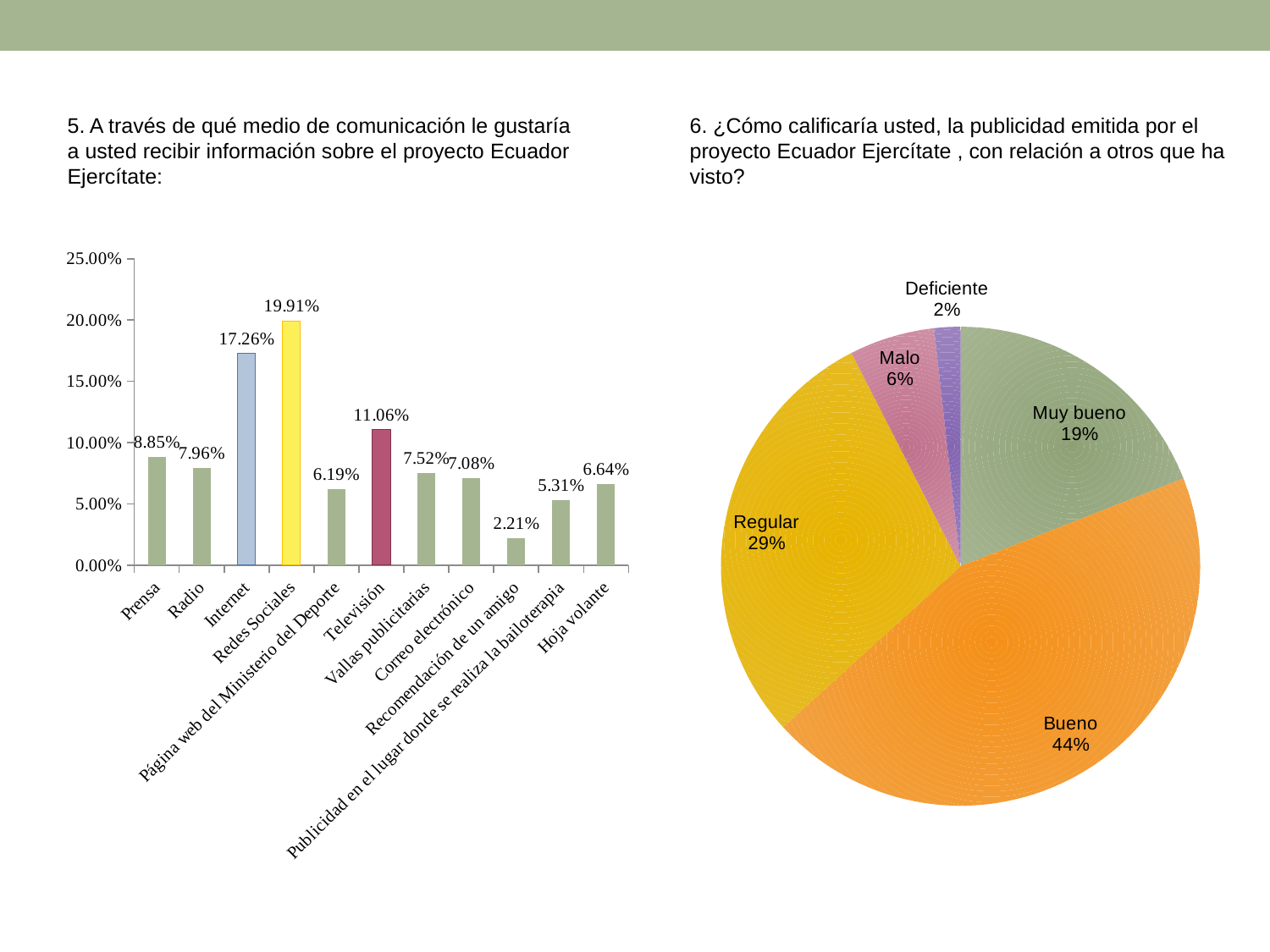

6. ¿Cómo calificaría usted, la publicidad emitida por el proyecto Ecuador Ejercítate , con relación a otros que ha visto?
5. A través de qué medio de comunicación le gustaría a usted recibir información sobre el proyecto Ecuador Ejercítate:

### Chart

| Category |  |
|---|---|
| Prensa | 0.08850000000000002 |
| Radio | 0.0796 |
| Internet | 0.1726 |
| Redes Sociales | 0.1991 |
| Página web del Ministerio del Deporte | 0.061900000000000004 |
| Televisión | 0.1106 |
| Vallas publicitarias | 0.0752 |
| Correo electrónico | 0.0708 |
| Recomendación de un amigo | 0.0221 |
| Publicidad en el lugar donde se realiza la bailoterapia | 0.0531 |
| Hoja volante | 0.0664 |

### Chart

| Category | Total |
|---|---|
| Muy bueno | 43.0 |
| Bueno | 100.0 |
| Regular | 66.0 |
| Malo | 13.0 |
| Deficiente | 4.0 |